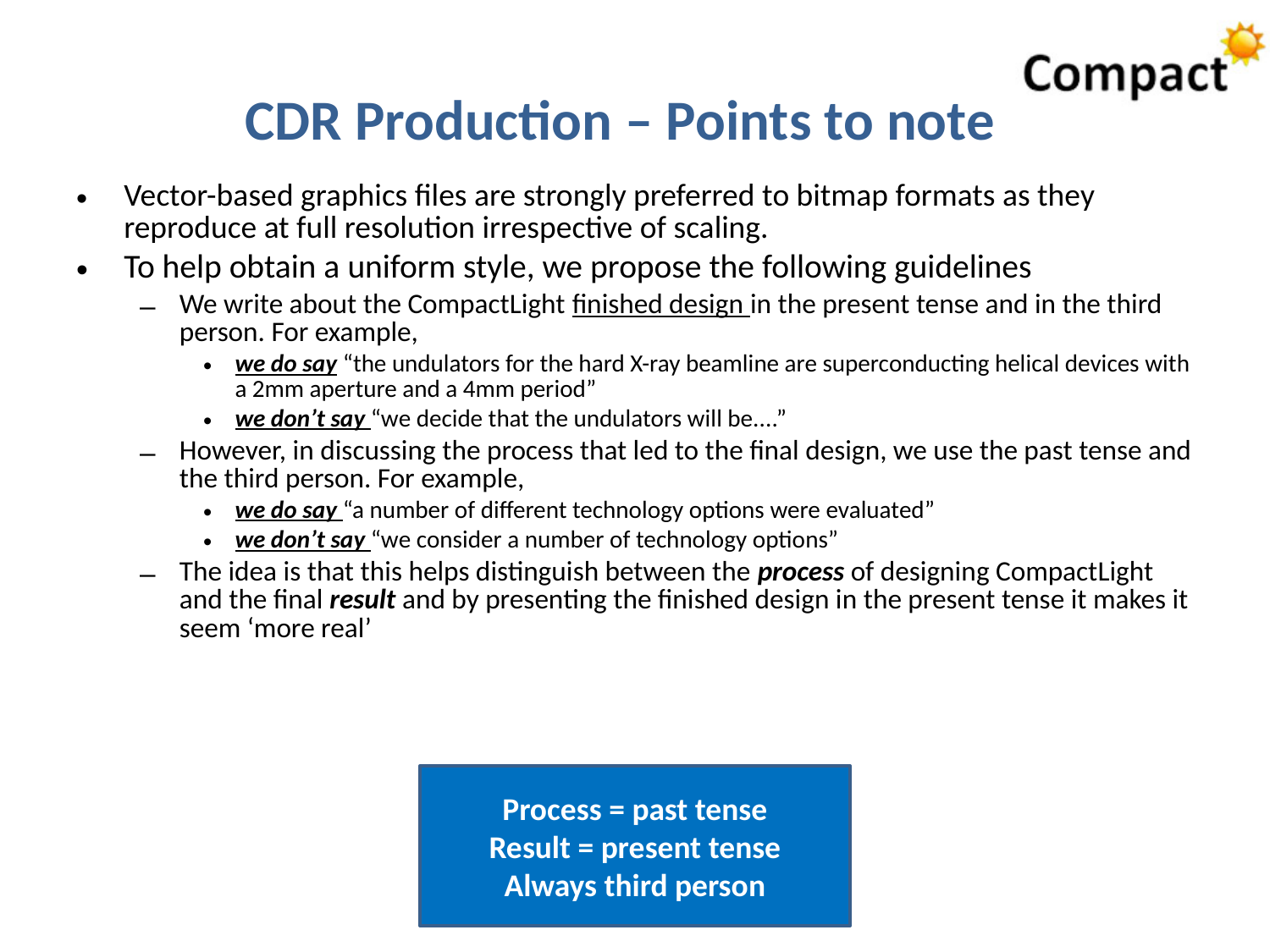

# CDR Production – Points to note
Vector-based graphics files are strongly preferred to bitmap formats as they reproduce at full resolution irrespective of scaling.
To help obtain a uniform style, we propose the following guidelines
We write about the CompactLight finished design in the present tense and in the third person. For example,
we do say “the undulators for the hard X-ray beamline are superconducting helical devices with a 2mm aperture and a 4mm period”
we don’t say “we decide that the undulators will be....”
However, in discussing the process that led to the final design, we use the past tense and the third person. For example,
we do say “a number of different technology options were evaluated”
we don’t say “we consider a number of technology options”
The idea is that this helps distinguish between the process of designing CompactLight and the final result and by presenting the finished design in the present tense it makes it seem ‘more real’

Process = past tense
Result = present tense
Always third person